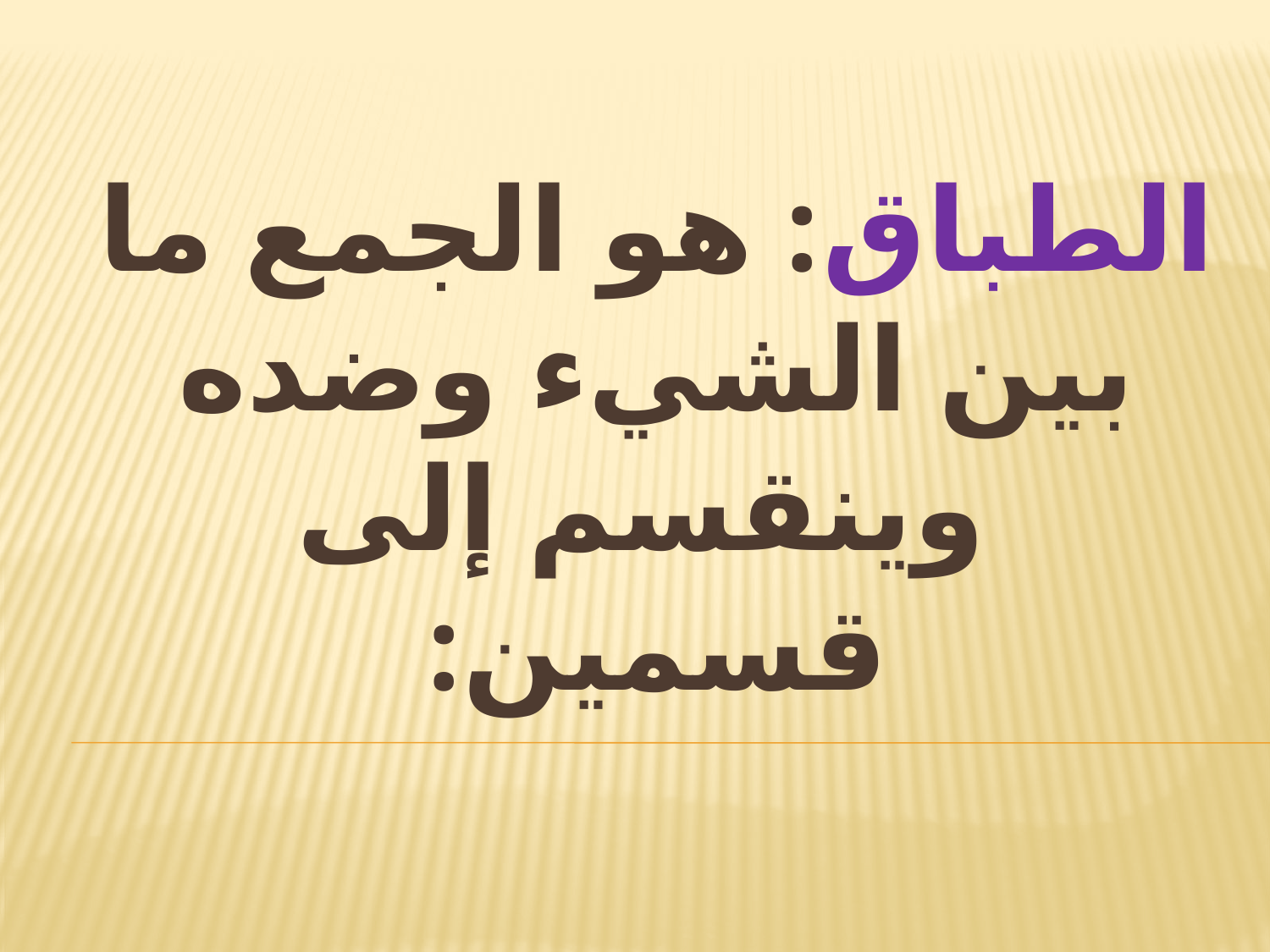

# الطباق: هو الجمع ما بين الشيء وضده وينقسم إلى قسمين: